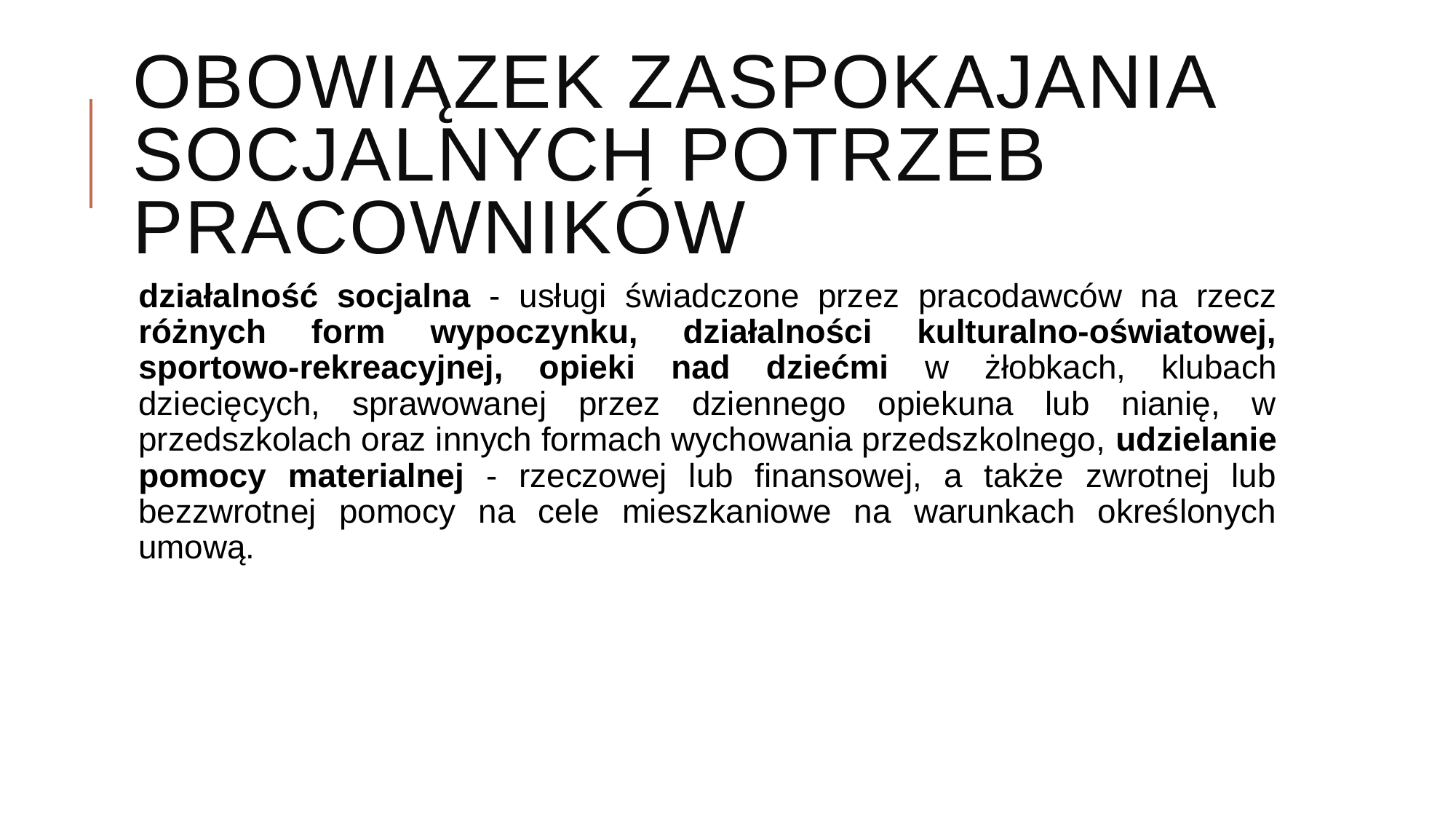

# Obowiązek zaspokajania socjalnych potrzeb pracowników
działalność socjalna - usługi świadczone przez pracodawców na rzecz różnych form wypoczynku, działalności kulturalno-oświatowej, sportowo-rekreacyjnej, opieki nad dziećmi w żłobkach, klubach dziecięcych, sprawowanej przez dziennego opiekuna lub nianię, w przedszkolach oraz innych formach wychowania przedszkolnego, udzielanie pomocy materialnej - rzeczowej lub finansowej, a także zwrotnej lub bezzwrotnej pomocy na cele mieszkaniowe na warunkach określonych umową.